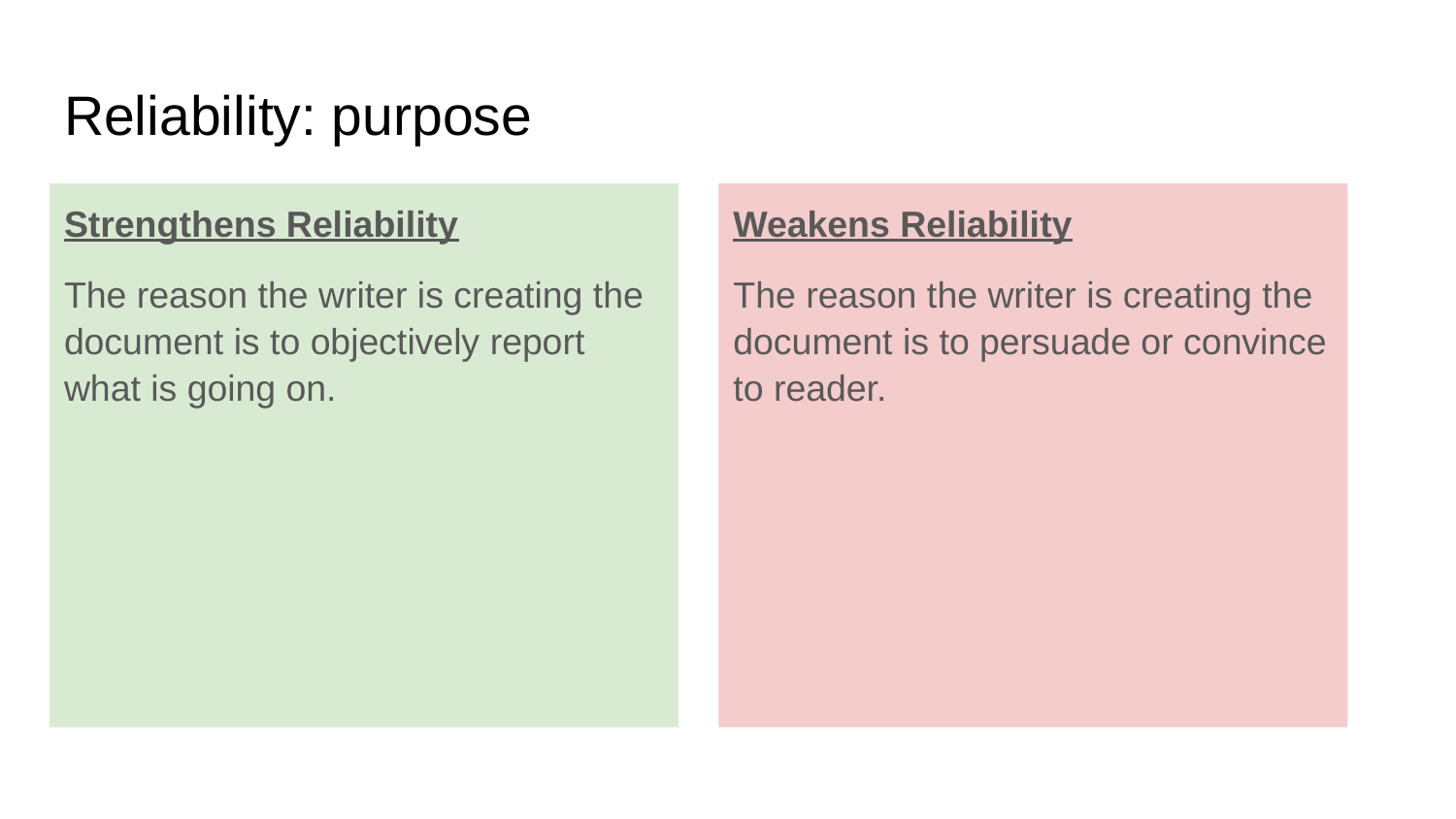

# Reliability: purpose
Strengthens Reliability
The reason the writer is creating the document is to objectively report what is going on.

Weakens Reliability
The reason the writer is creating the document is to persuade or convince to reader.